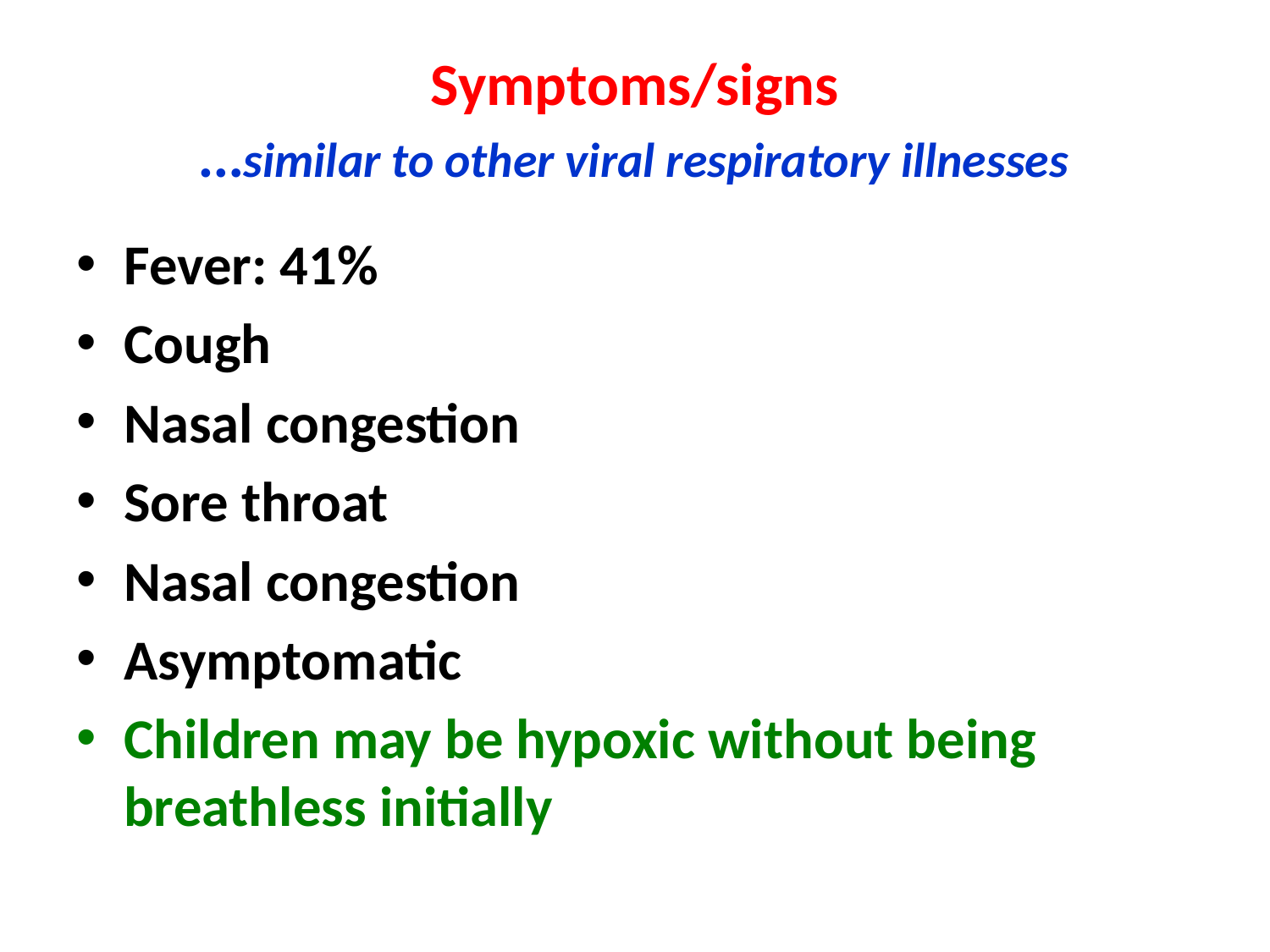

# Symptoms/signs …similar to other viral respiratory illnesses
Fever: 41%
Cough
Nasal congestion
Sore throat
Nasal congestion
Asymptomatic
Children may be hypoxic without being breathless initially